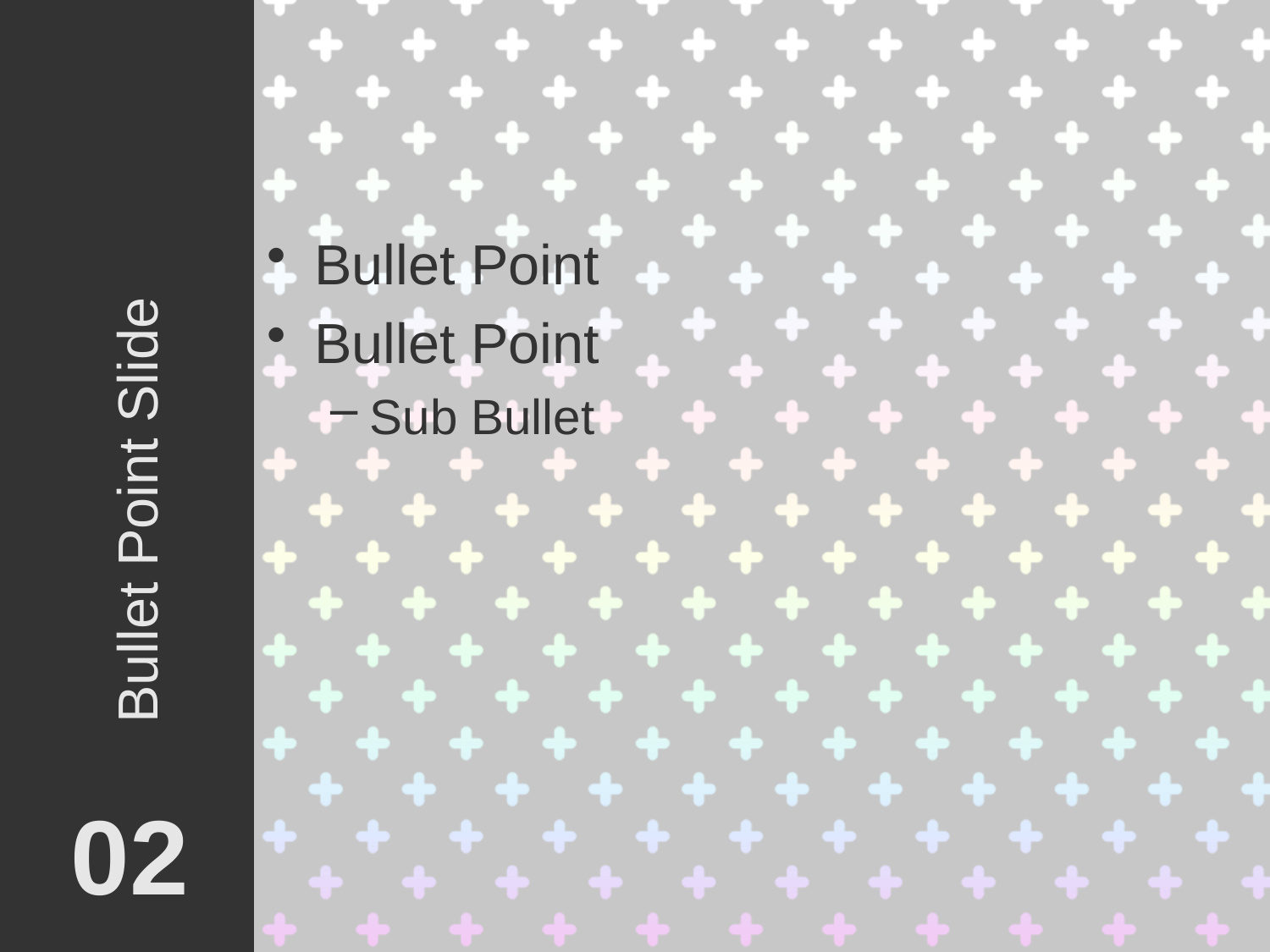

# Bullet Point Slide
Bullet Point
Bullet Point
Sub Bullet
02